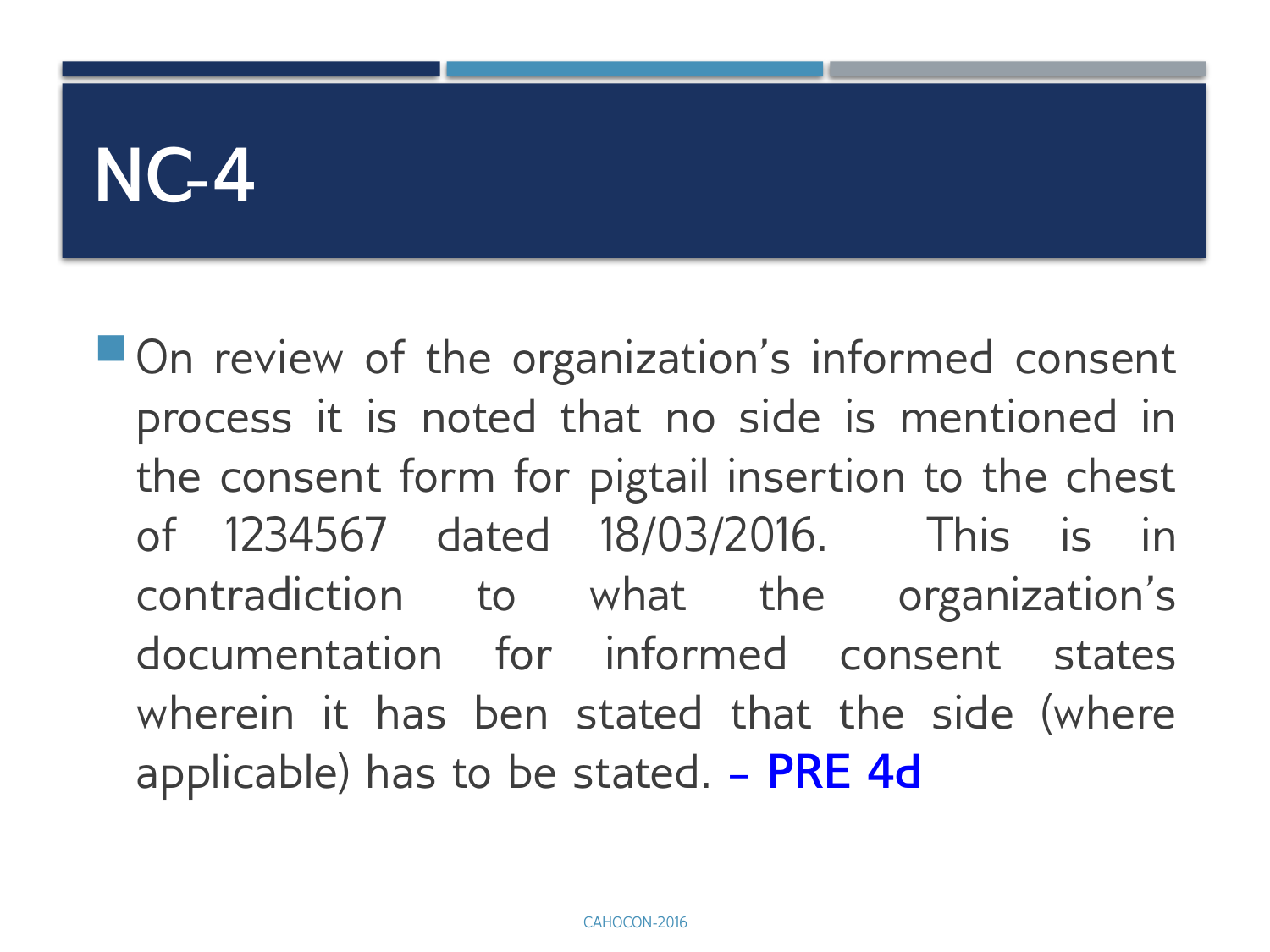

# NC-4
On review of the organization’s informed consent process it is noted that no side is mentioned in the consent form for pigtail insertion to the chest of 1234567 dated 18/03/2016.  This is in contradiction to what the organization’s documentation for informed consent states wherein it has ben stated that the side (where applicable) has to be stated. – PRE 4d
CAHOCON-2016